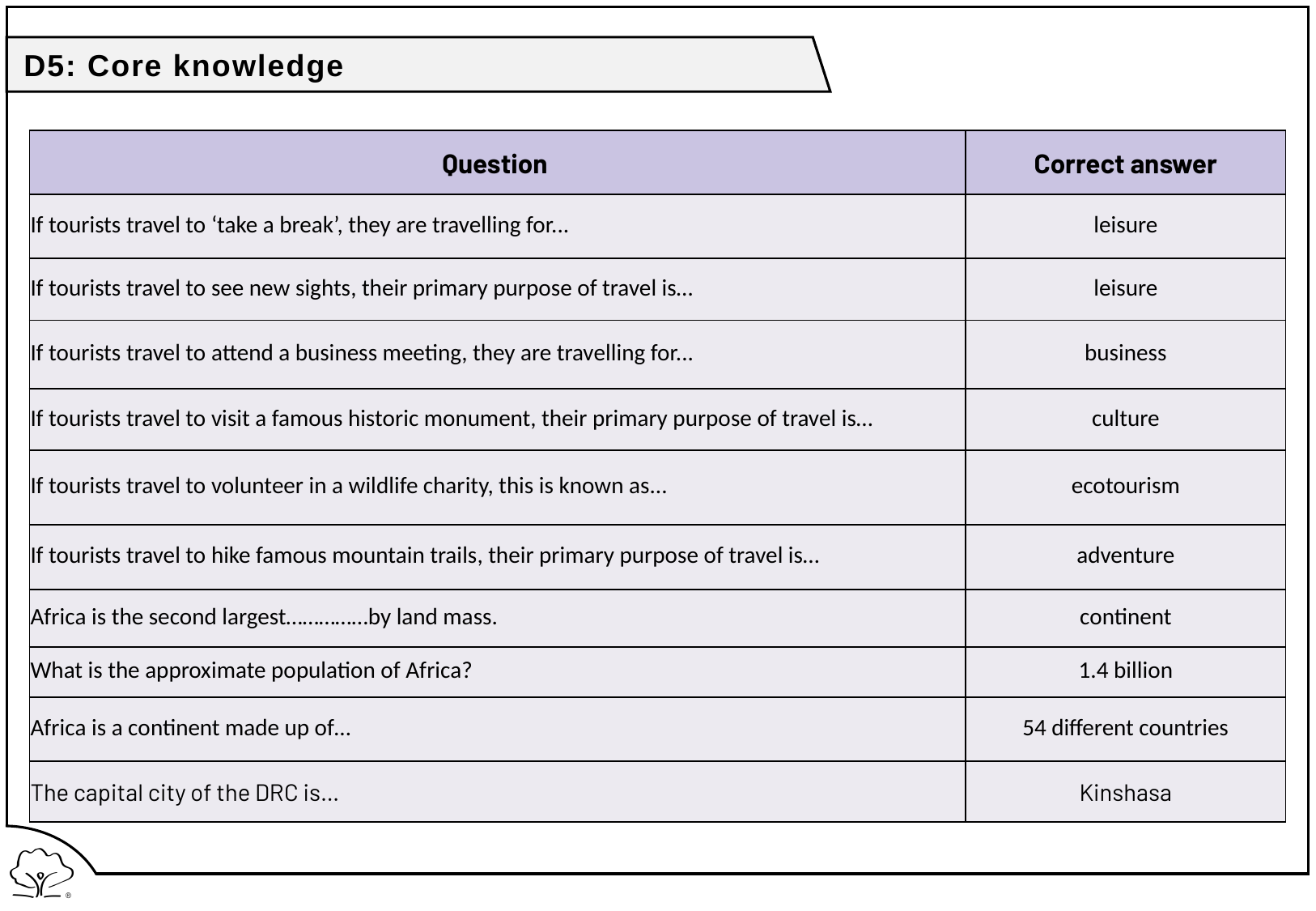

D5: Core knowledge
| Question | Correct answer |
| --- | --- |
| If tourists travel to ‘take a break’, they are travelling for... | leisure |
| If tourists travel to see new sights, their primary purpose of travel is… | leisure |
| If tourists travel to attend a business meeting, they are travelling for... | business |
| If tourists travel to visit a famous historic monument, their primary purpose of travel is… | culture |
| If tourists travel to volunteer in a wildlife charity, this is known as... | ecotourism |
| If tourists travel to hike famous mountain trails, their primary purpose of travel is… | adventure |
| Africa is the second largest……………by land mass. | continent |
| What is the approximate population of Africa? | 1.4 billion |
| Africa is a continent made up of… | 54 different countries |
| The capital city of the DRC is… | Kinshasa |